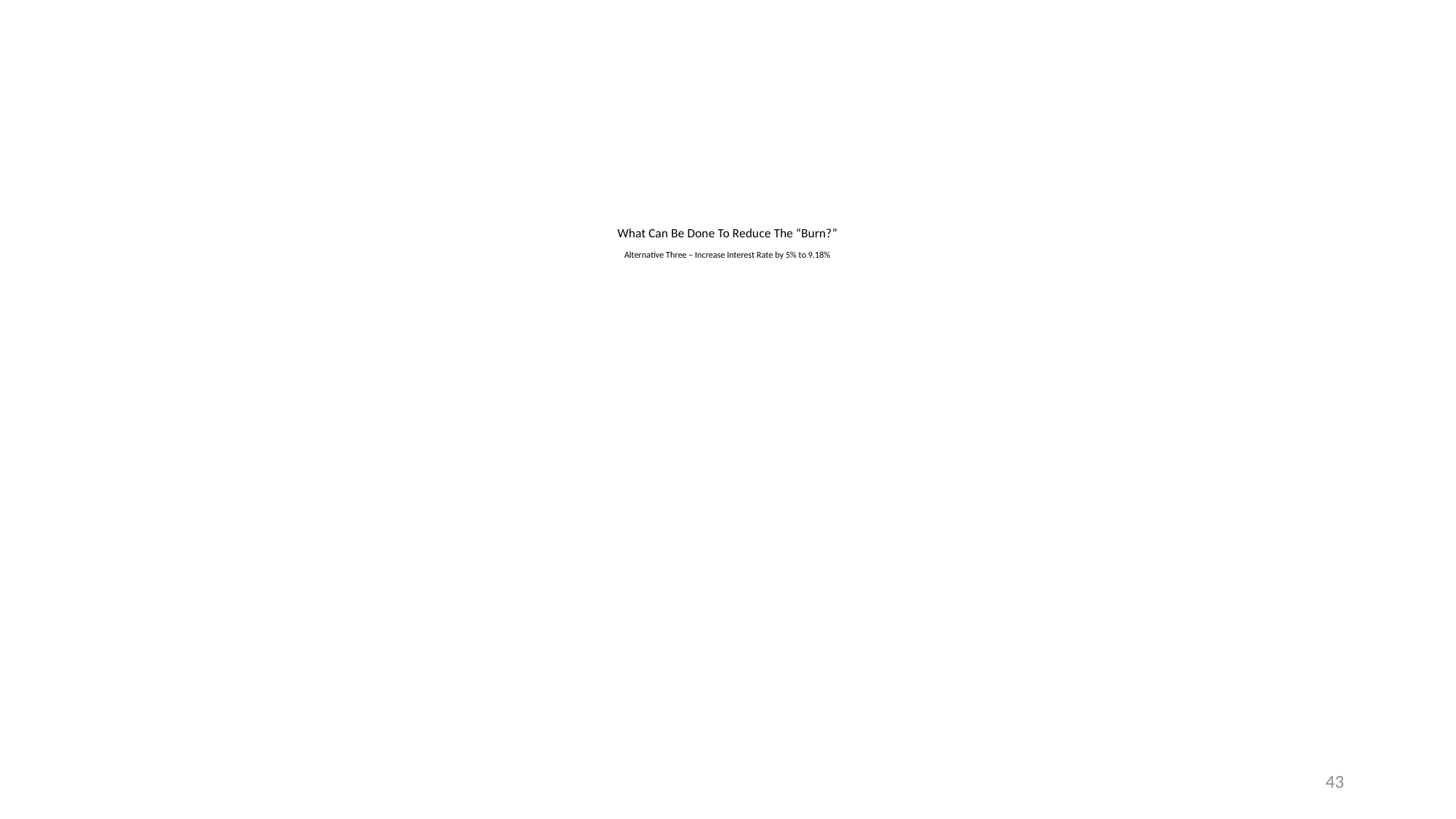

# What Can Be Done To Reduce The “Burn?” Alternative Three – Increase Interest Rate by 5% to 9.18%
43